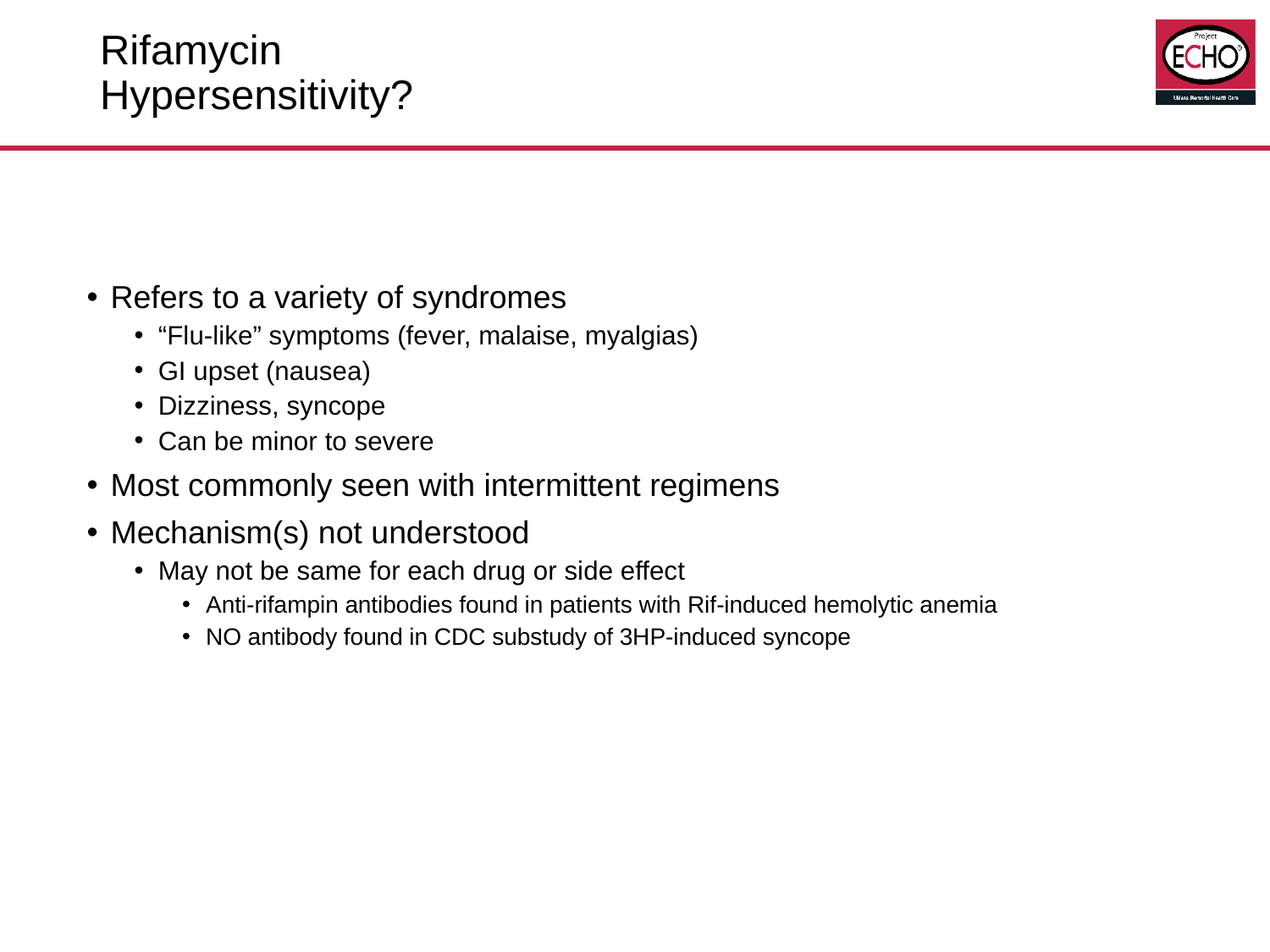

# Rifamycin Hypersensitivity?
Refers to a variety of syndromes
“Flu‐like” symptoms (fever, malaise, myalgias)
GI upset (nausea)
Dizziness, syncope
Can be minor to severe
Most commonly seen with intermittent regimens
Mechanism(s) not understood
May not be same for each drug or side effect
Anti-rifampin antibodies found in patients with Rif-induced hemolytic anemia
NO antibody found in CDC substudy of 3HP-induced syncope